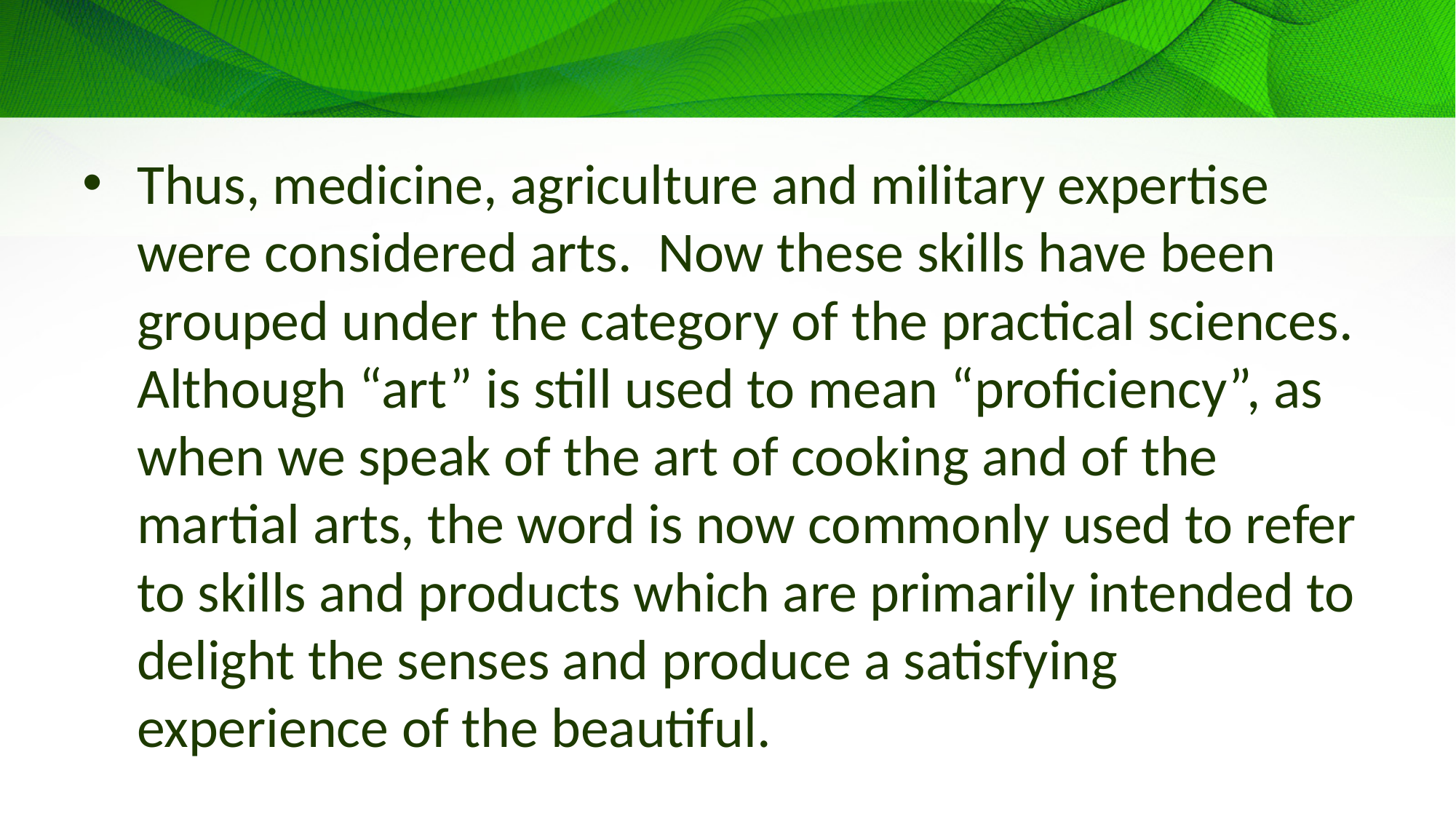

#
Thus, medicine, agriculture and military expertise were considered arts.  Now these skills have been grouped under the category of the practical sciences.  Although “art” is still used to mean “proficiency”, as when we speak of the art of cooking and of the martial arts, the word is now commonly used to refer to skills and products which are primarily intended to delight the senses and produce a satisfying experience of the beautiful.